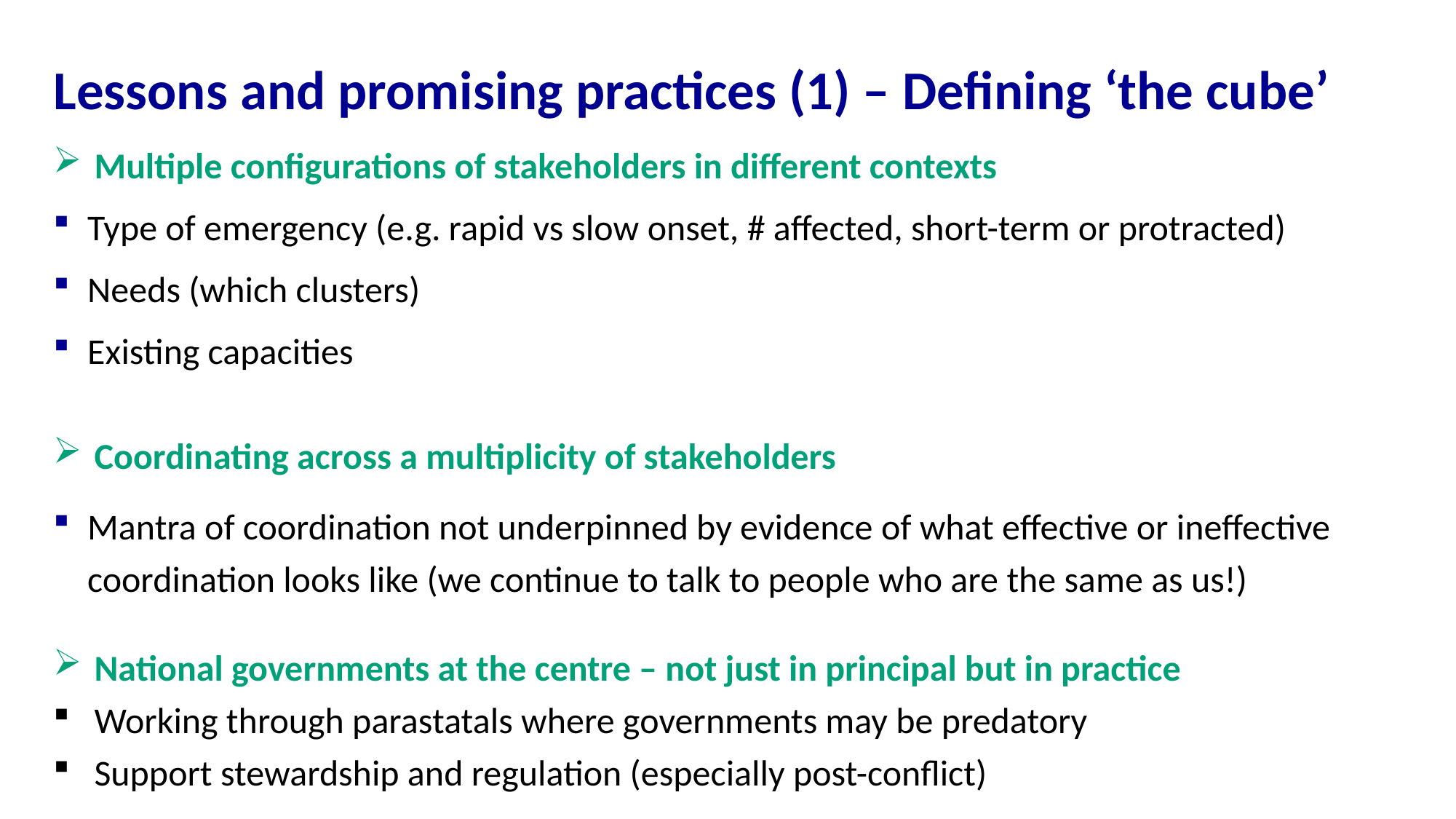

Lessons and promising practices (1) – Defining ‘the cube’
Multiple configurations of stakeholders in different contexts
Type of emergency (e.g. rapid vs slow onset, # affected, short-term or protracted)
Needs (which clusters)
Existing capacities

Coordinating across a multiplicity of stakeholders
Mantra of coordination not underpinned by evidence of what effective or ineffective coordination looks like (we continue to talk to people who are the same as us!)

National governments at the centre – not just in principal but in practice
Working through parastatals where governments may be predatory
Support stewardship and regulation (especially post-conflict)